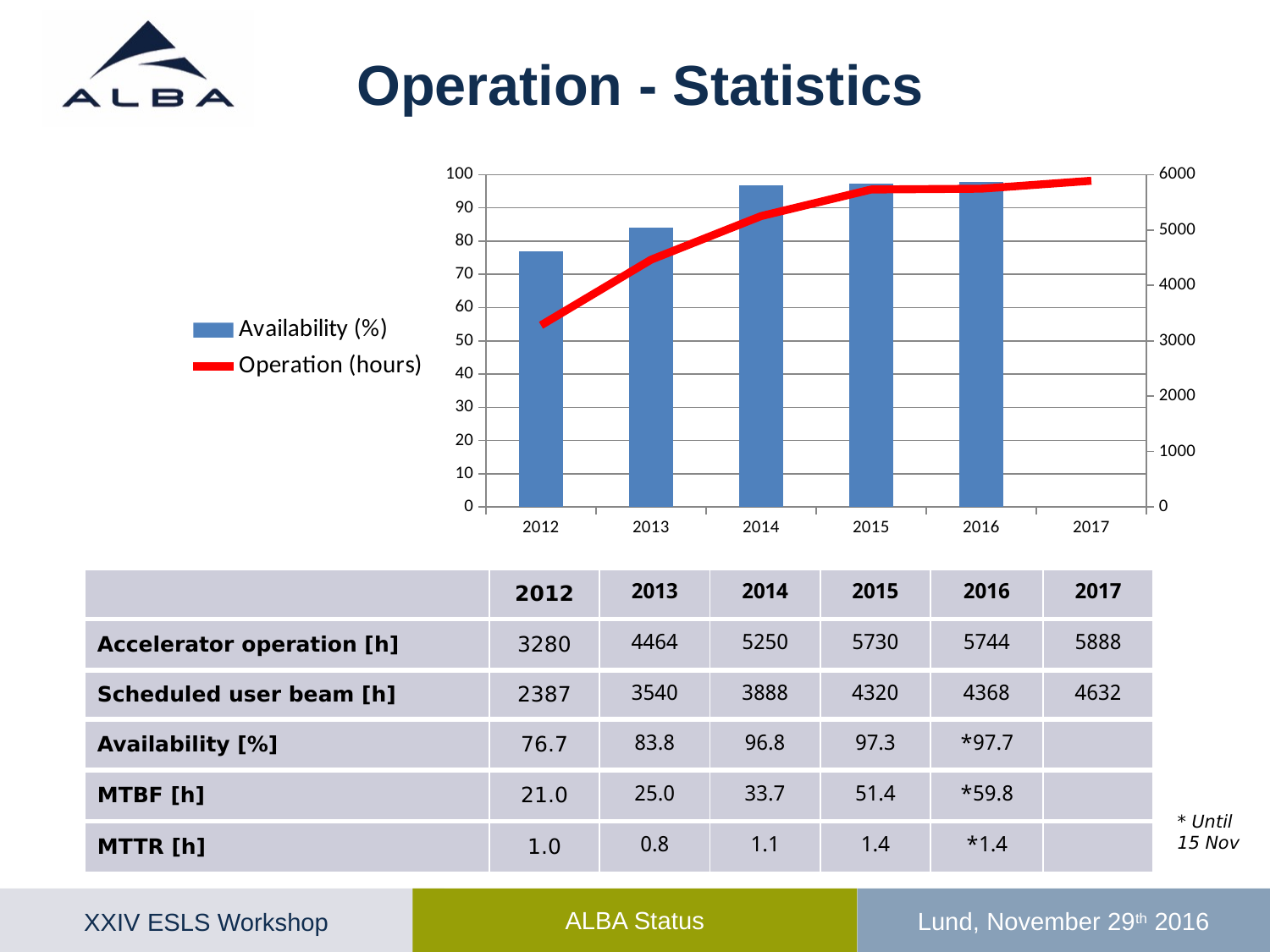

Operation - Statistics

### Chart

| Category | Availability (%) | Operation (hours) |
|---|---|---|
| 2012 | 77.0 | 3280.0 |
| 2013 | 84.0 | 4464.0 |
| 2014 | 96.8 | 5250.0 |
| 2015 | 97.3 | 5730.0 |
| 2016 | 97.7 | 5744.0 |
| 2017 | None | 5888.0 |
|  | 2012 | 2013 | 2014 | 2015 | 2016 | 2017 |
| --- | --- | --- | --- | --- | --- | --- |
| Accelerator operation [h] | 3280 | 4464 | 5250 | 5730 | 5744 | 5888 |
| Scheduled user beam [h] | 2387 | 3540 | 3888 | 4320 | 4368 | 4632 |
| Availability [%] | 76.7 | 83.8 | 96.8 | 97.3 | 97.7\* |  |
| MTBF [h] | 21.0 | 25.0 | 33.7 | 51.4 | 59.8\* |  |
| MTTR [h] | 1.0 | 0.8 | 1.1 | 1.4 | 1.4\* |  |
* Until 15 Nov